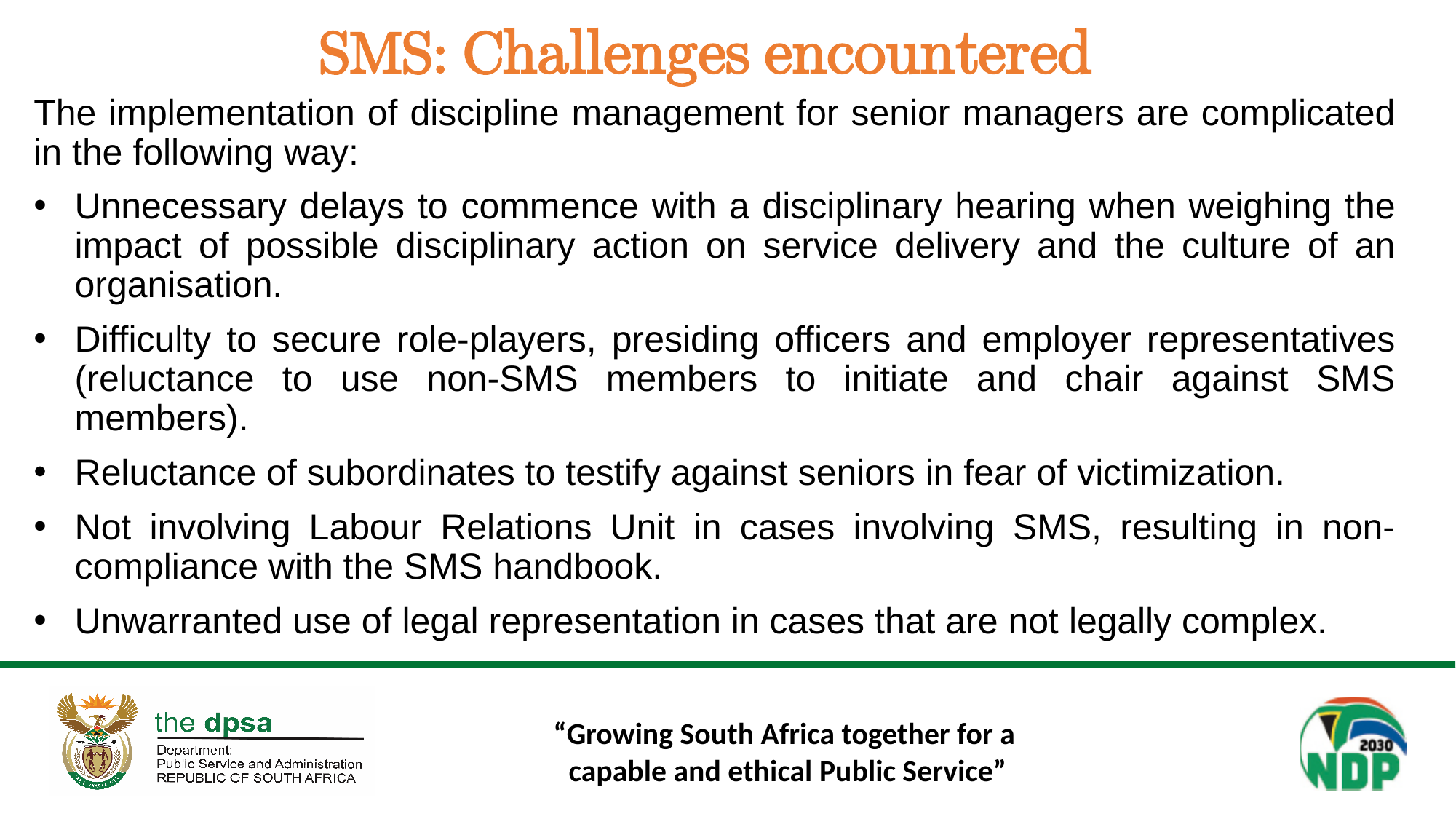

# SMS: Challenges encountered
The implementation of discipline management for senior managers are complicated in the following way:
Unnecessary delays to commence with a disciplinary hearing when weighing the impact of possible disciplinary action on service delivery and the culture of an organisation.
Difficulty to secure role-players, presiding officers and employer representatives (reluctance to use non-SMS members to initiate and chair against SMS members).
Reluctance of subordinates to testify against seniors in fear of victimization.
Not involving Labour Relations Unit in cases involving SMS, resulting in non-compliance with the SMS handbook.
Unwarranted use of legal representation in cases that are not legally complex.